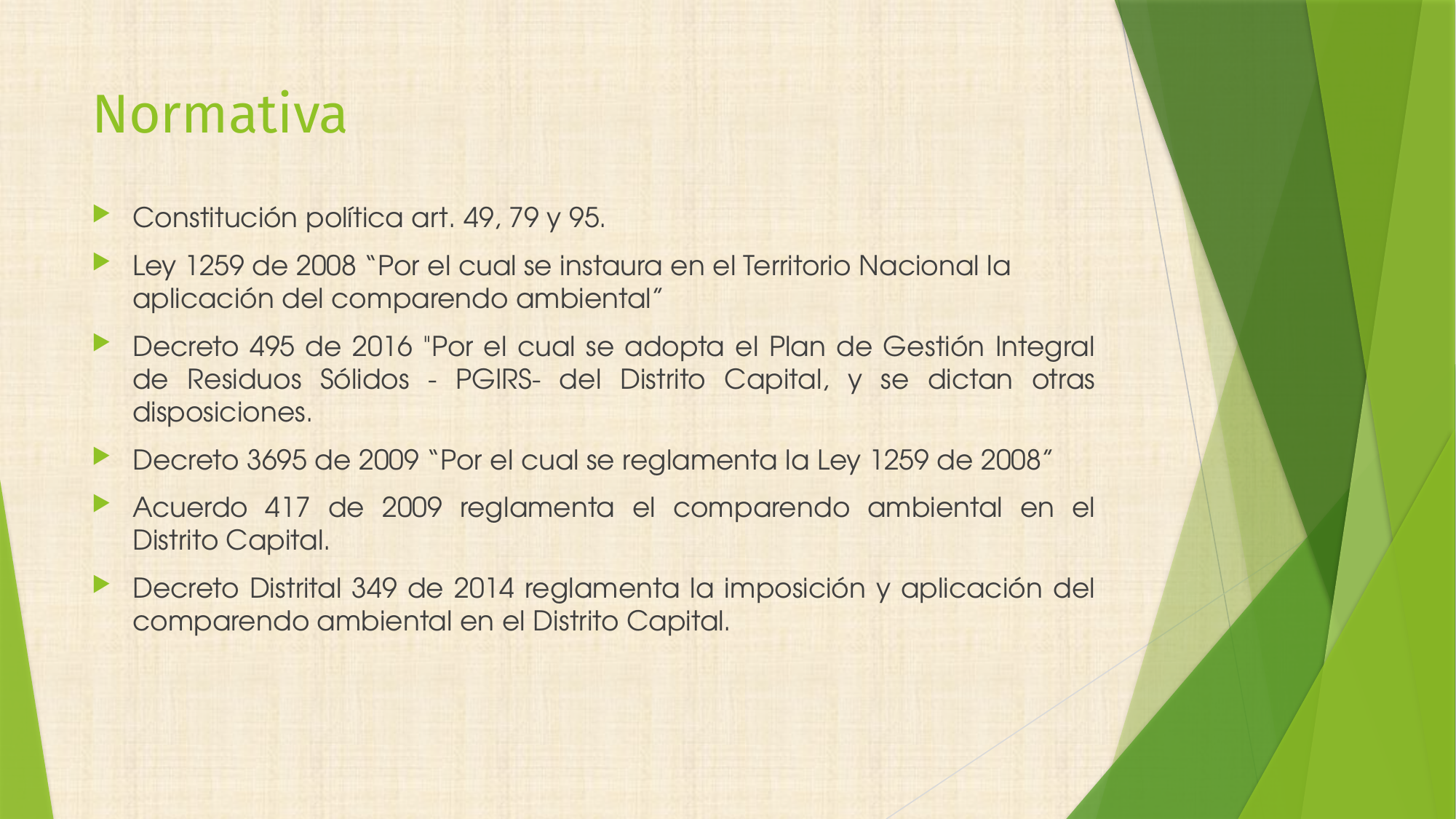

# Normativa
Constitución política art. 49, 79 y 95.
Ley 1259 de 2008 “Por el cual se instaura en el Territorio Nacional la aplicación del comparendo ambiental”
Decreto 495 de 2016 "Por el cual se adopta el Plan de Gestión Integral de Residuos Sólidos - PGIRS- del Distrito Capital, y se dictan otras disposiciones.
Decreto 3695 de 2009 “Por el cual se reglamenta la Ley 1259 de 2008”
Acuerdo 417 de 2009 reglamenta el comparendo ambiental en el Distrito Capital.
Decreto Distrital 349 de 2014 reglamenta la imposición y aplicación del comparendo ambiental en el Distrito Capital.